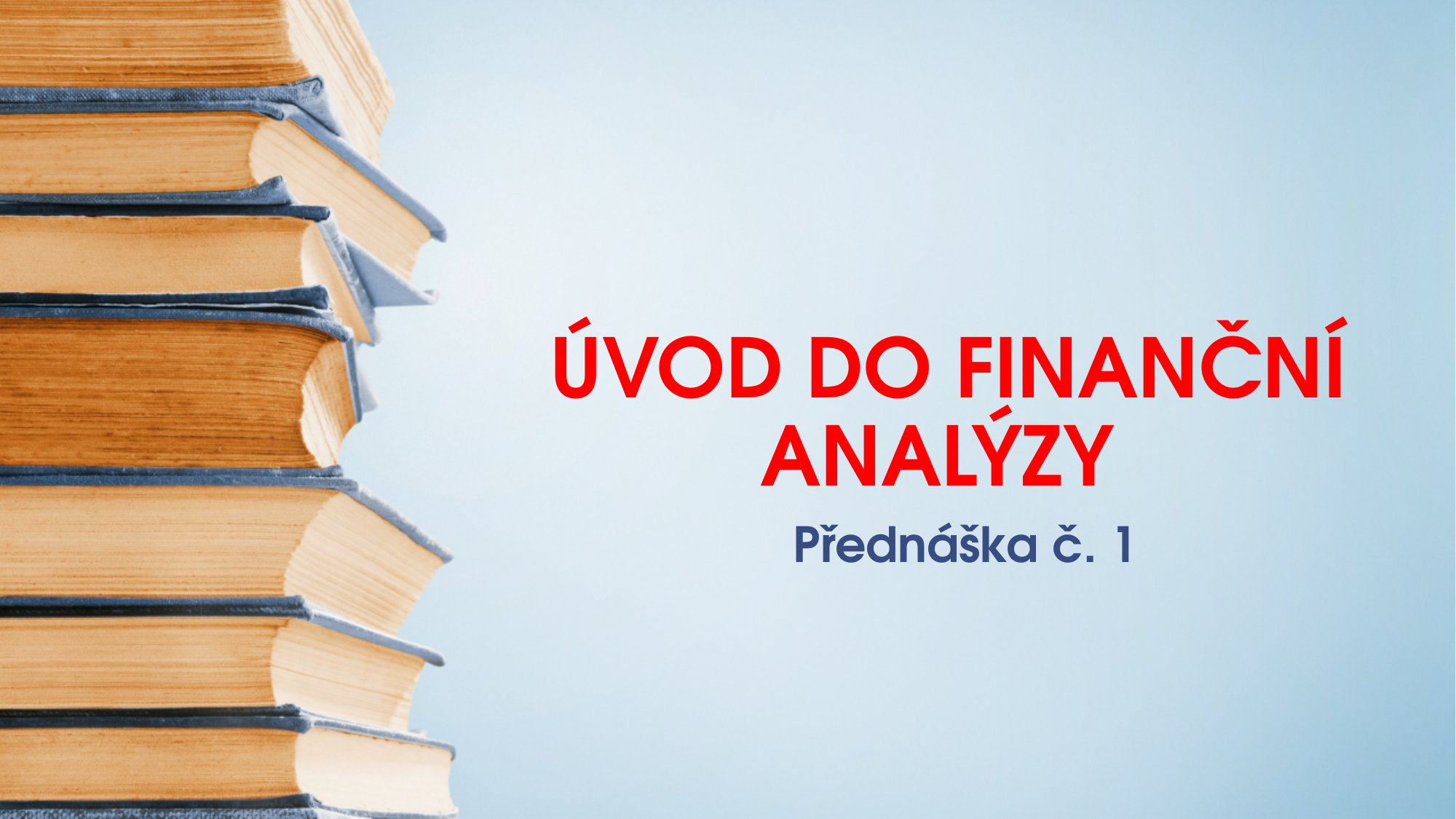

# ÚVOD DO FINANČNÍ ANALÝZY
Přednáška č. 1